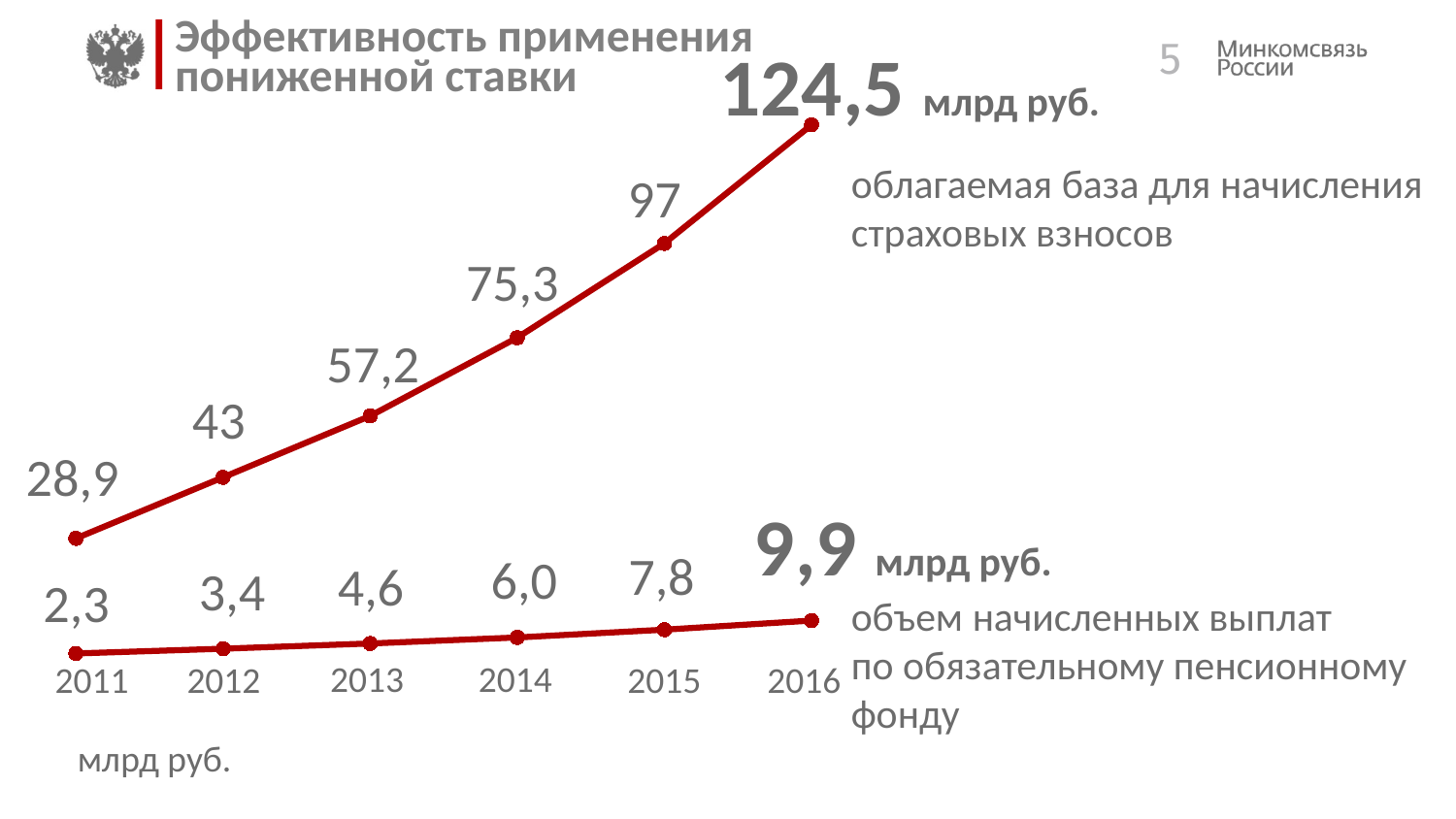

# Эффективность применения пониженной ставки
 5

### Chart

| Category | 1 | 2 |
|---|---|---|
| 2011 | 28.9 | 2.3 |
| 2012 | 43.0 | 3.4 |
| 2013 | 57.2 | 4.6 |
| 2014 | 75.3 | 6.0 |
| 2015 | 97.1 | 7.8 |
| 2016 | 124.5 | 9.9 |
124,5 млрд руб.
облагаемая база для начисления страховых взносов
97
75,3
57,2
43
28,9
9,9 млрд руб.
7,8
6,0
4,6
3,4
объем начисленных выплат по обязательному пенсионному фонду
2,3
2013
2014
2011
2012
2015
2016
млрд руб.